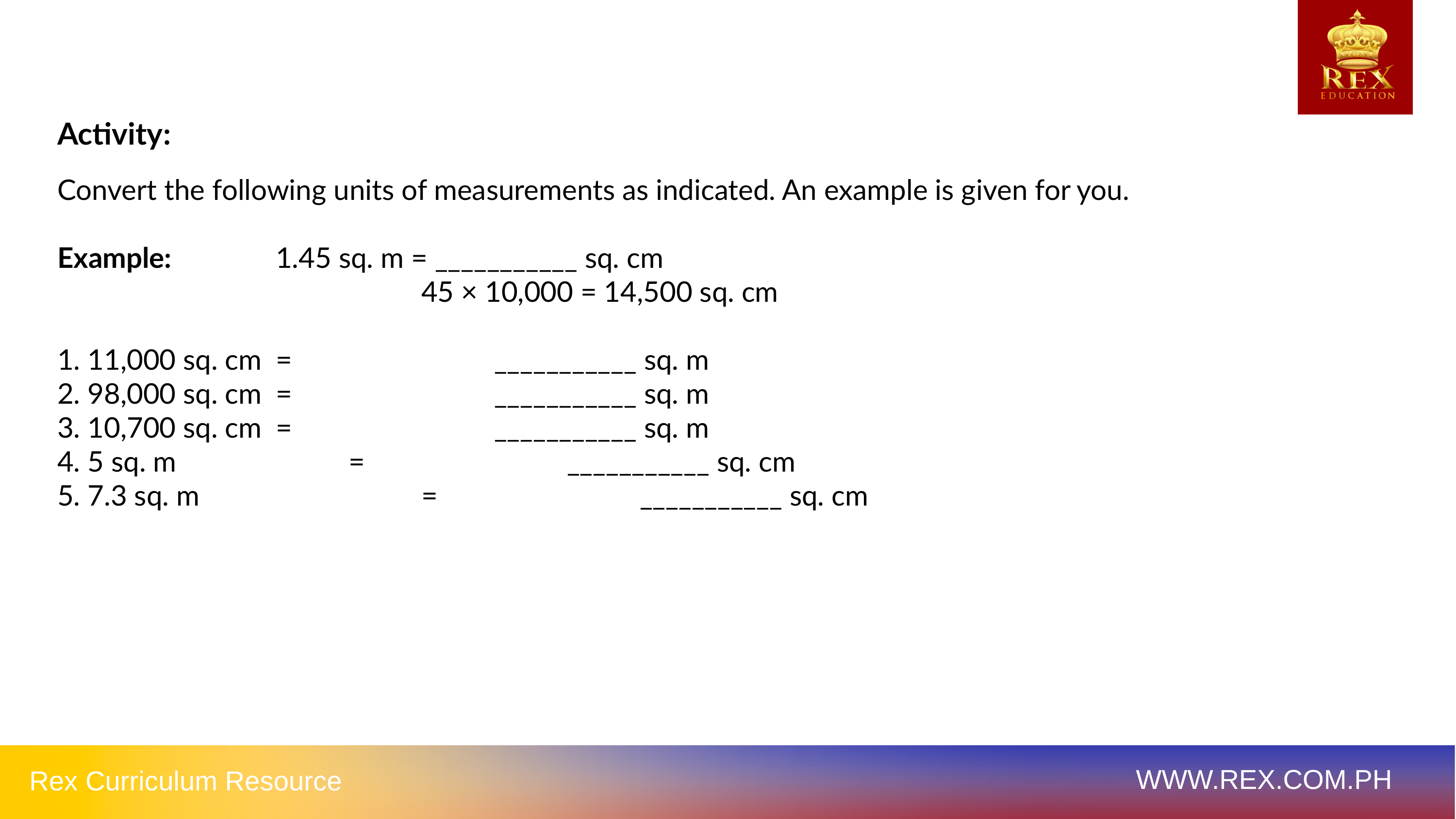

Activity:
Convert the following units of measurements as indicated. An example is given for you.

Example: 		1.45 sq. m = ___________ sq. cm
					45 × 10,000 = 14,500 sq. cm

1. 11,000 sq. cm 	= 			___________ sq. m
2. 98,000 sq. cm 	= 			___________ sq. m
3. 10,700 sq. cm 	= 			___________ sq. m
4. 5 sq. m			=			___________ sq. cm
5. 7.3 sq. m 			= 			___________ sq. cm

WWW.REX.COM.PH
Rex Curriculum Resource